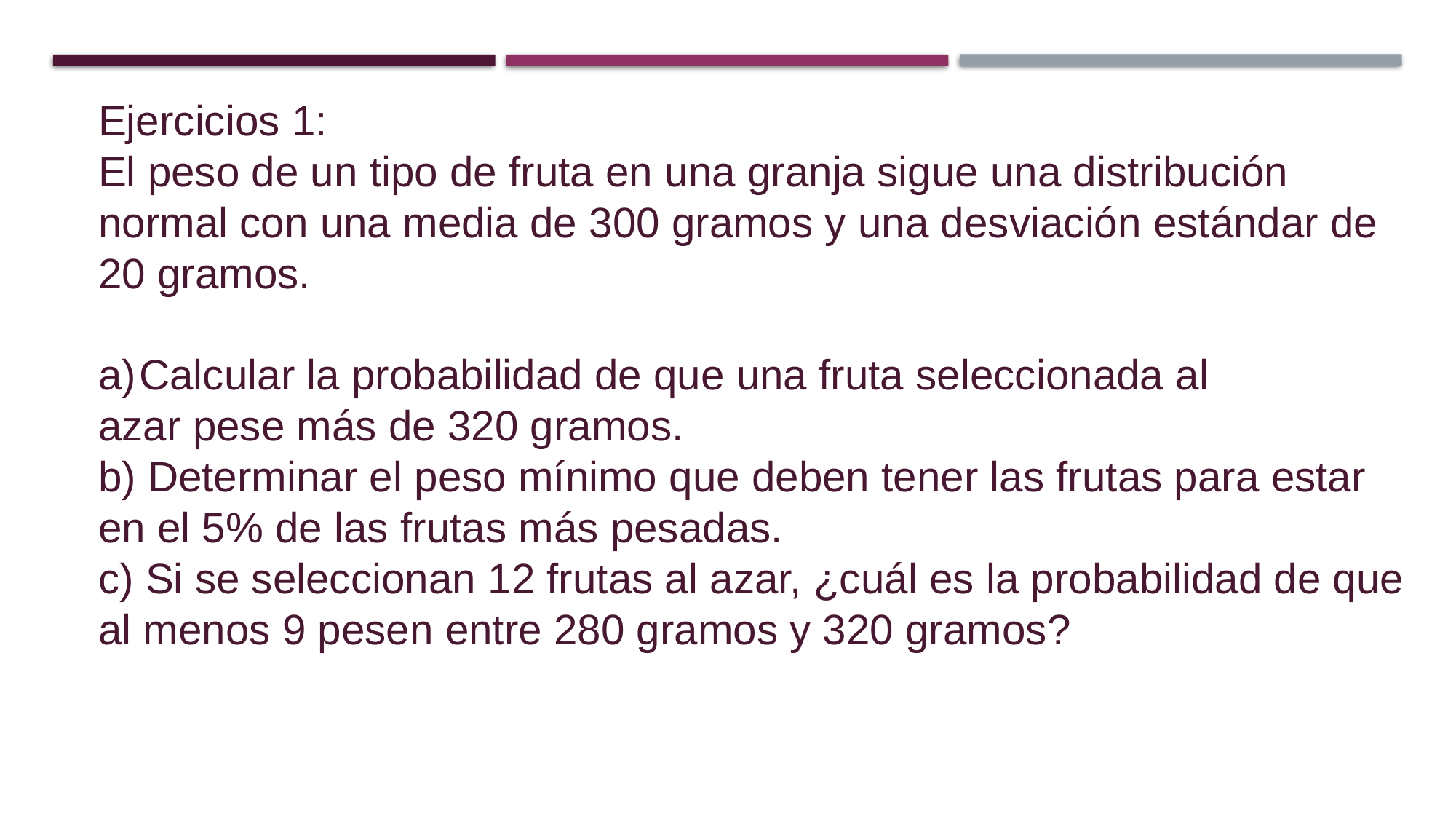

Ejercicios 1:
El peso de un tipo de fruta en una granja sigue una distribución normal con una media de 300 gramos y una desviación estándar de 20 gramos.

Calcular la probabilidad de que una fruta seleccionada al
azar pese más de 320 gramos.
b) Determinar el peso mínimo que deben tener las frutas para estar en el 5% de las frutas más pesadas.
c) Si se seleccionan 12 frutas al azar, ¿cuál es la probabilidad de que al menos 9 pesen entre 280 gramos y 320 gramos?